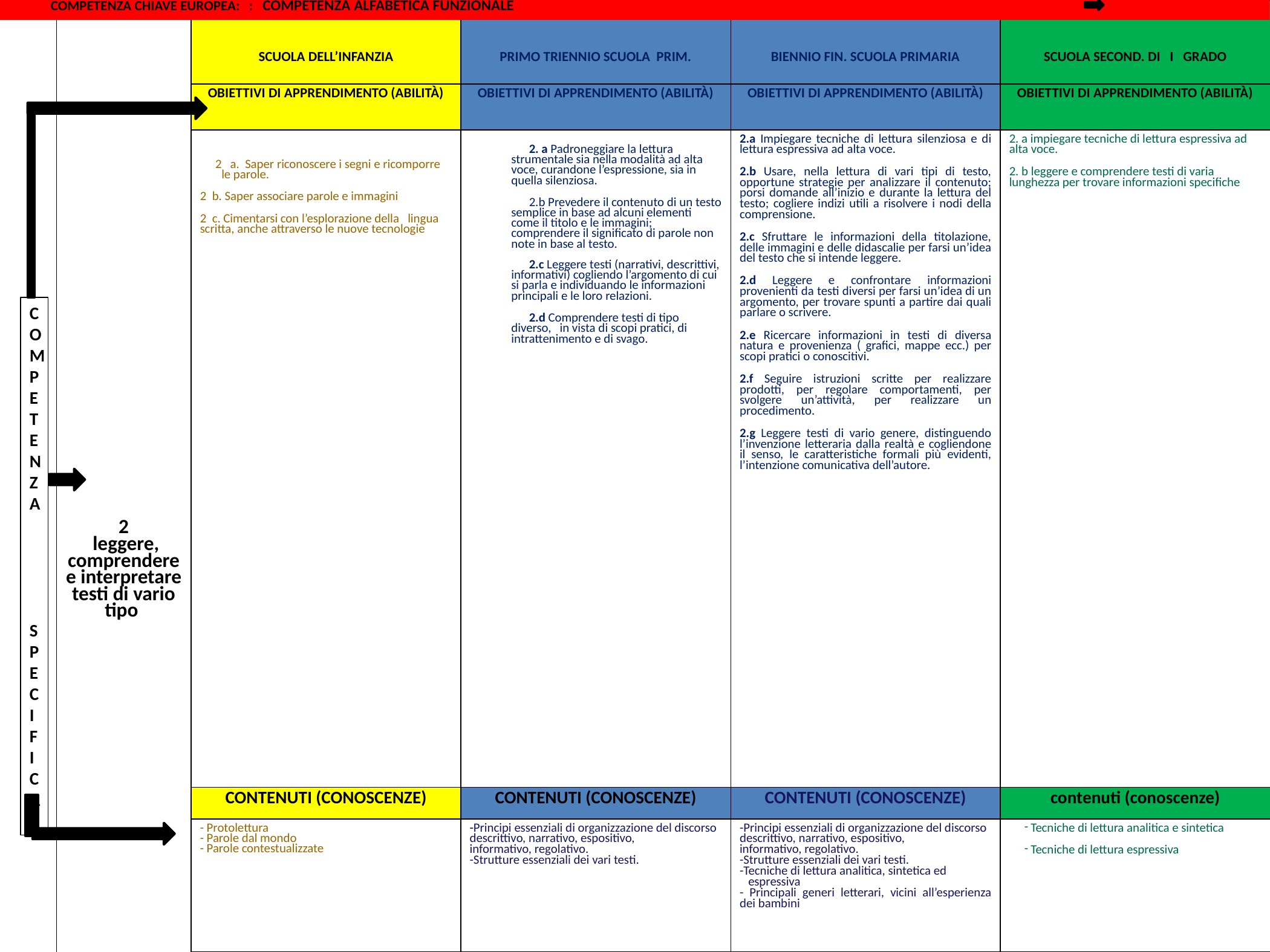

|  | SCUOLA DELL’INFANZIA | PRIMO TRIENNIO SCUOLA PRIM. | BIENNIO FIN. SCUOLA PRIMARIA | SCUOLA SECOND. DI I GRADO |
| --- | --- | --- | --- | --- |
|  | OBIETTIVI DI APPRENDIMENTO (ABILITÀ) | OBIETTIVI DI APPRENDIMENTO (ABILITÀ) | OBIETTIVI DI APPRENDIMENTO (ABILITÀ) | OBIETTIVI DI APPRENDIMENTO (ABILITÀ) |
| 2 leggere, comprendere e interpretare testi di vario tipo | a. Saper riconoscere i segni e ricomporre le parole. 2 b. Saper associare parole e immagini 2 c. Cimentarsi con l’esplorazione della lingua scritta, anche attraverso le nuove tecnologie | 2. a Padroneggiare la lettura strumentale sia nella modalità ad alta voce, curandone l’espressione, sia in quella silenziosa. 2.b Prevedere il contenuto di un testo semplice in base ad alcuni elementi come il titolo e le immagini; comprendere il significato di parole non note in base al testo. 2.c Leggere testi (narrativi, descrittivi, informativi) cogliendo l’argomento di cui si parla e individuando le informazioni principali e le loro relazioni. 2.d Comprendere testi di tipo diverso, in vista di scopi pratici, di intrattenimento e di svago. | 2.a Impiegare tecniche di lettura silenziosa e di lettura espressiva ad alta voce. 2.b Usare, nella lettura di vari tipi di testo, opportune strategie per analizzare il contenuto; porsi domande all’inizio e durante la lettura del testo; cogliere indizi utili a risolvere i nodi della comprensione. 2.c Sfruttare le informazioni della titolazione, delle immagini e delle didascalie per farsi un’idea del testo che si intende leggere. 2.d Leggere e confrontare informazioni provenienti da testi diversi per farsi un’idea di un argomento, per trovare spunti a partire dai quali parlare o scrivere. 2.e Ricercare informazioni in testi di diversa natura e provenienza ( grafici, mappe ecc.) per scopi pratici o conoscitivi. 2.f Seguire istruzioni scritte per realizzare prodotti, per regolare comportamenti, per svolgere un’attività, per realizzare un procedimento. 2.g Leggere testi di vario genere, distinguendo l’invenzione letteraria dalla realtà e cogliendone il senso, le caratteristiche formali più evidenti, l’intenzione comunicativa dell’autore. | 2. a impiegare tecniche di lettura espressiva ad alta voce. 2. b leggere e comprendere testi di varia lunghezza per trovare informazioni specifiche |
|  | CONTENUTI (CONOSCENZE) | CONTENUTI (CONOSCENZE) | CONTENUTI (CONOSCENZE) | contenuti (conoscenze) |
|  | - Protolettura - Parole dal mondo - Parole contestualizzate | -Principi essenziali di organizzazione del discorso descrittivo, narrativo, espositivo, informativo, regolativo. -Strutture essenziali dei vari testi. | -Principi essenziali di organizzazione del discorso descrittivo, narrativo, espositivo, informativo, regolativo. -Strutture essenziali dei vari testi. -Tecniche di lettura analitica, sintetica ed espressiva - Principali generi letterari, vicini all’esperienza dei bambini | Tecniche di lettura analitica e sintetica Tecniche di lettura espressiva |

           COMPETENZA CHIAVE EUROPEA:   :   COMPETENZA ALFABETICA FUNZIONALE

COMPETENZA

SPECIFICA